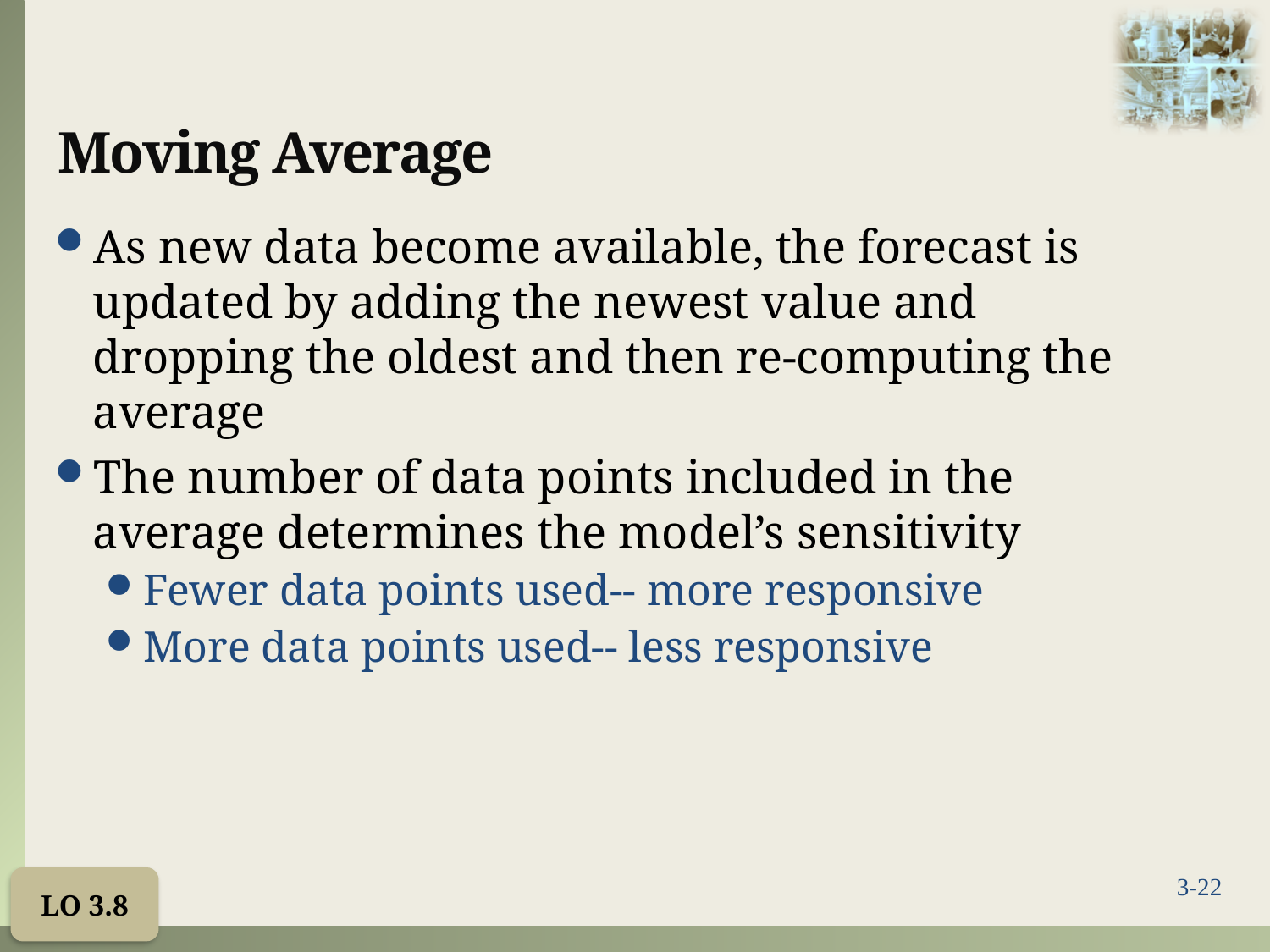

# Moving Average
As new data become available, the forecast is updated by adding the newest value and dropping the oldest and then re-computing the average
The number of data points included in the average determines the model’s sensitivity
Fewer data points used-- more responsive
More data points used-- less responsive
LO 3.8